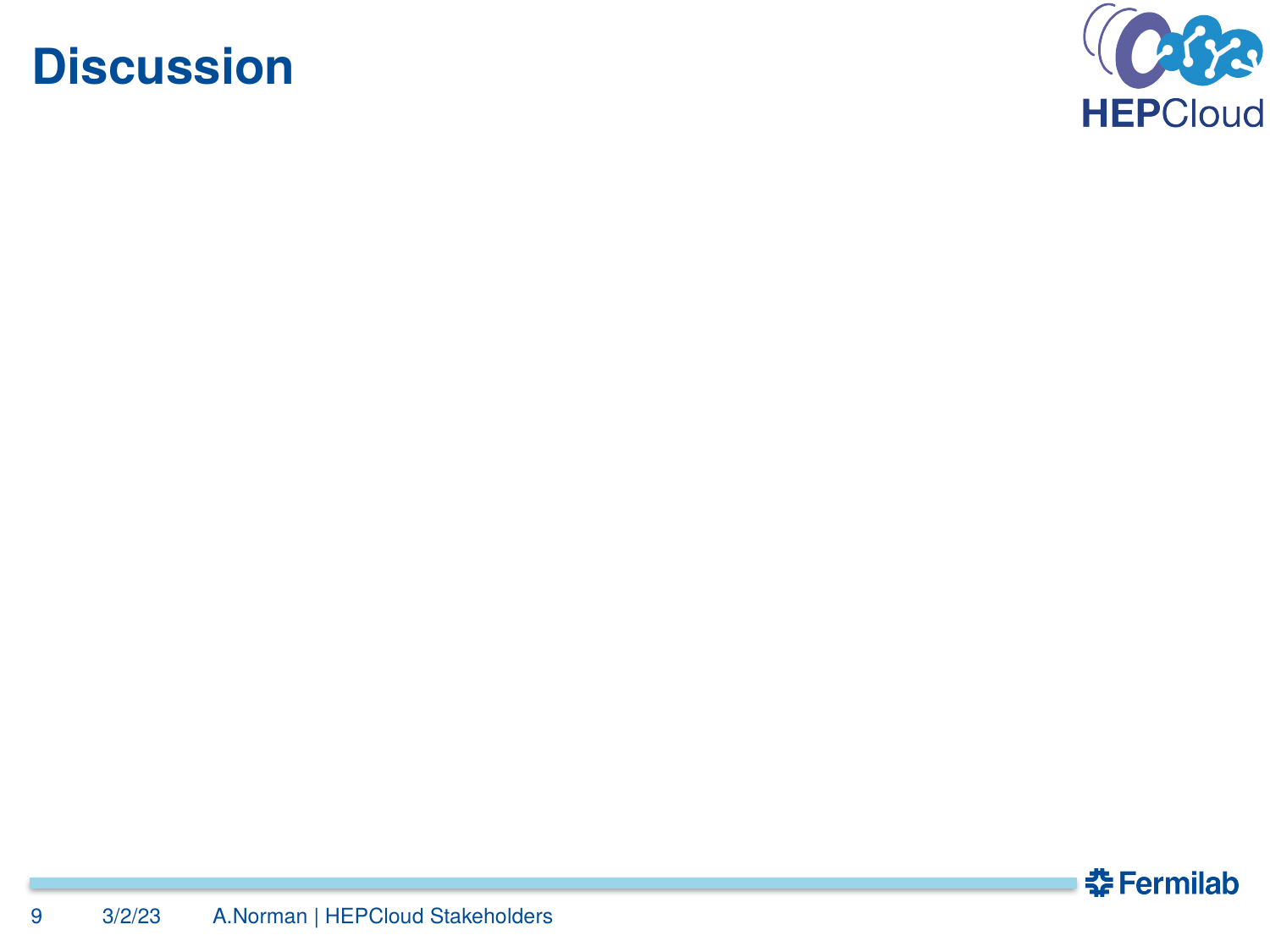

# Discussion
9
3/2/23
A.Norman | HEPCloud Stakeholders